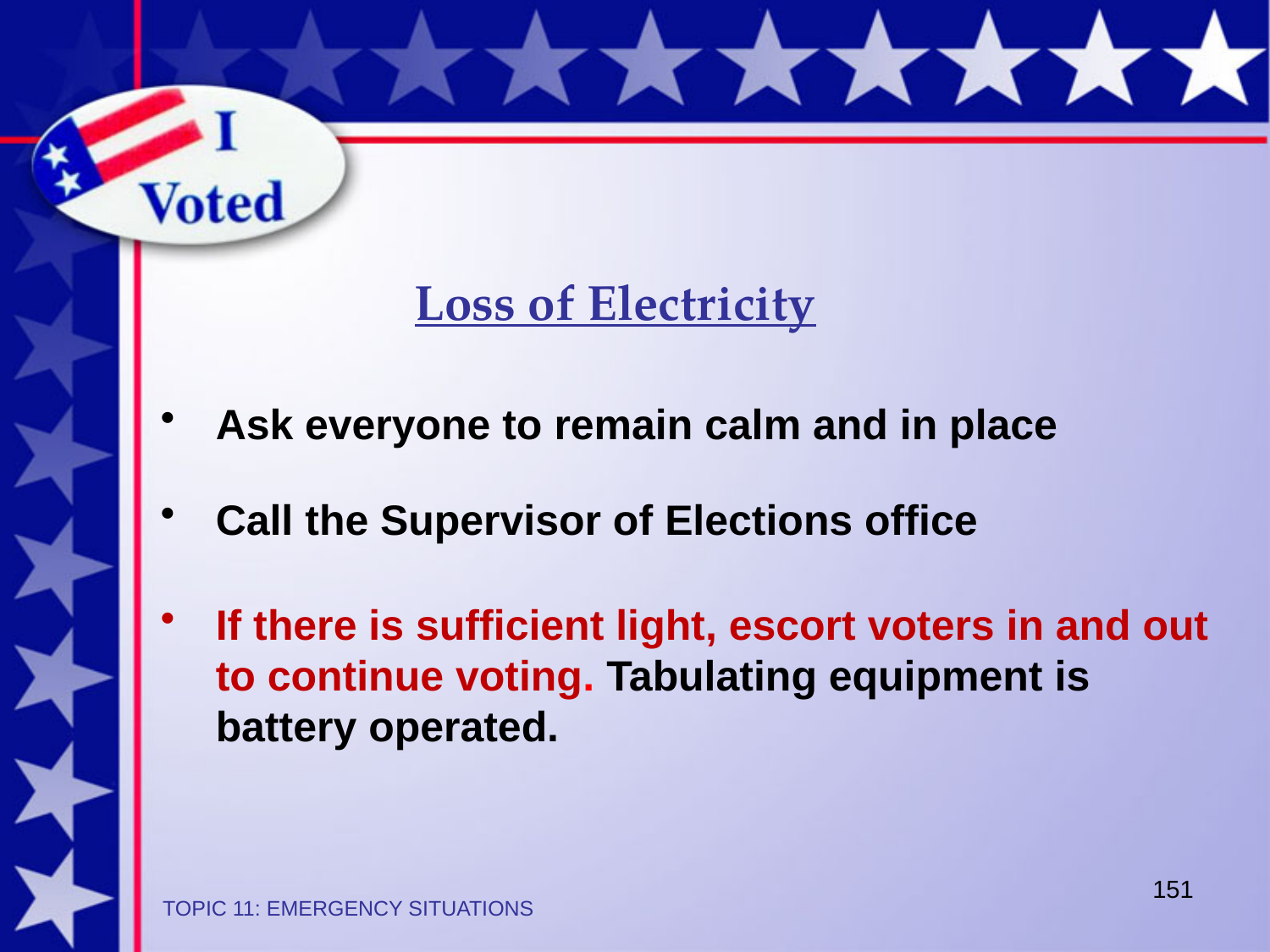

Loss of Electricity
Ask everyone to remain calm and in place

Call the Supervisor of Elections office

If there is sufficient light, escort voters in and out to continue voting. Tabulating equipment is battery operated.
151
TOPIC 11: EMERGENCY SITUATIONS